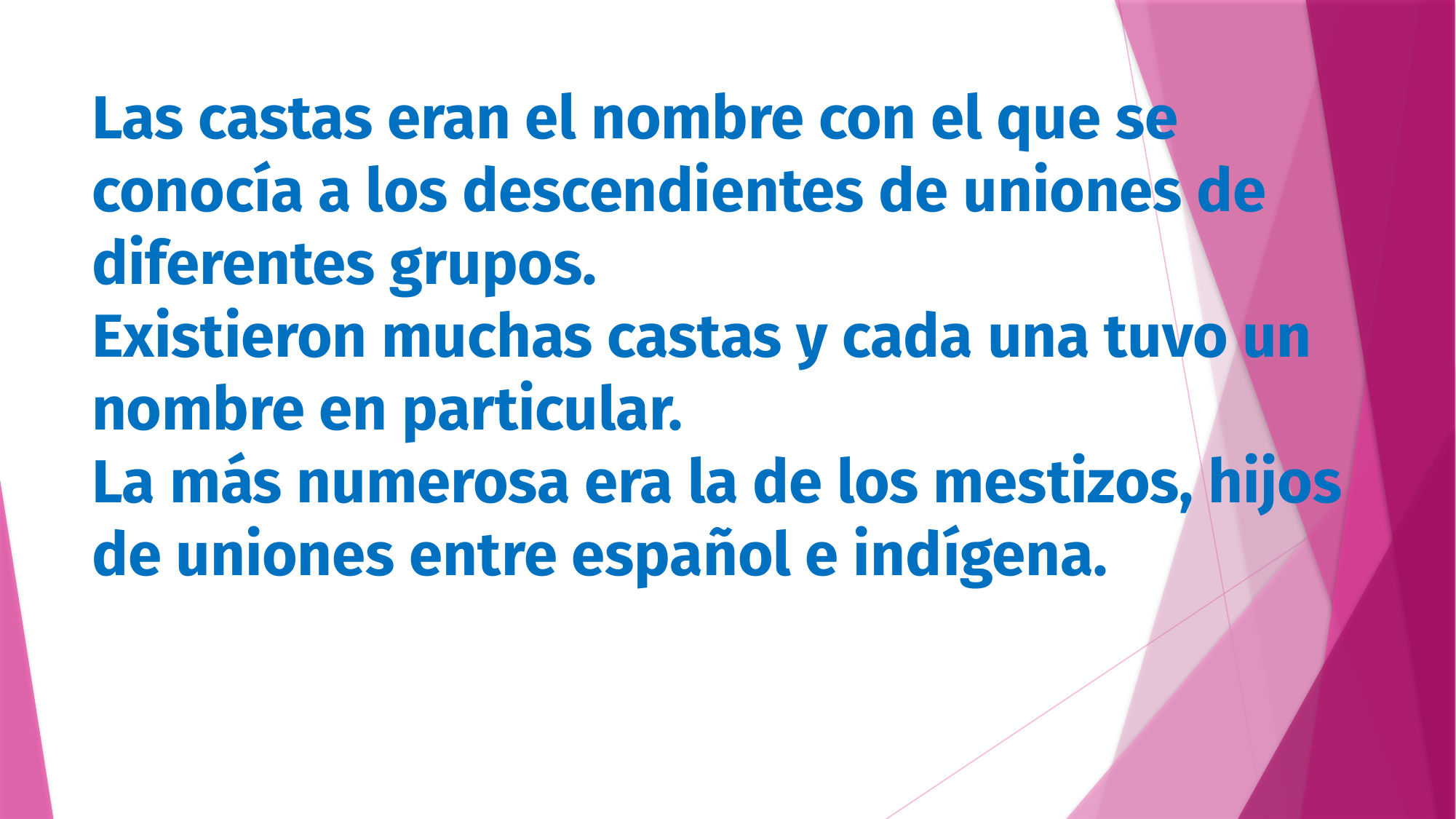

# Las castas eran el nombre con el que se conocía a los descendientes de uniones de diferentes grupos. Existieron muchas castas y cada una tuvo un nombre en particular. La más numerosa era la de los mestizos, hijos de uniones entre español e indígena.